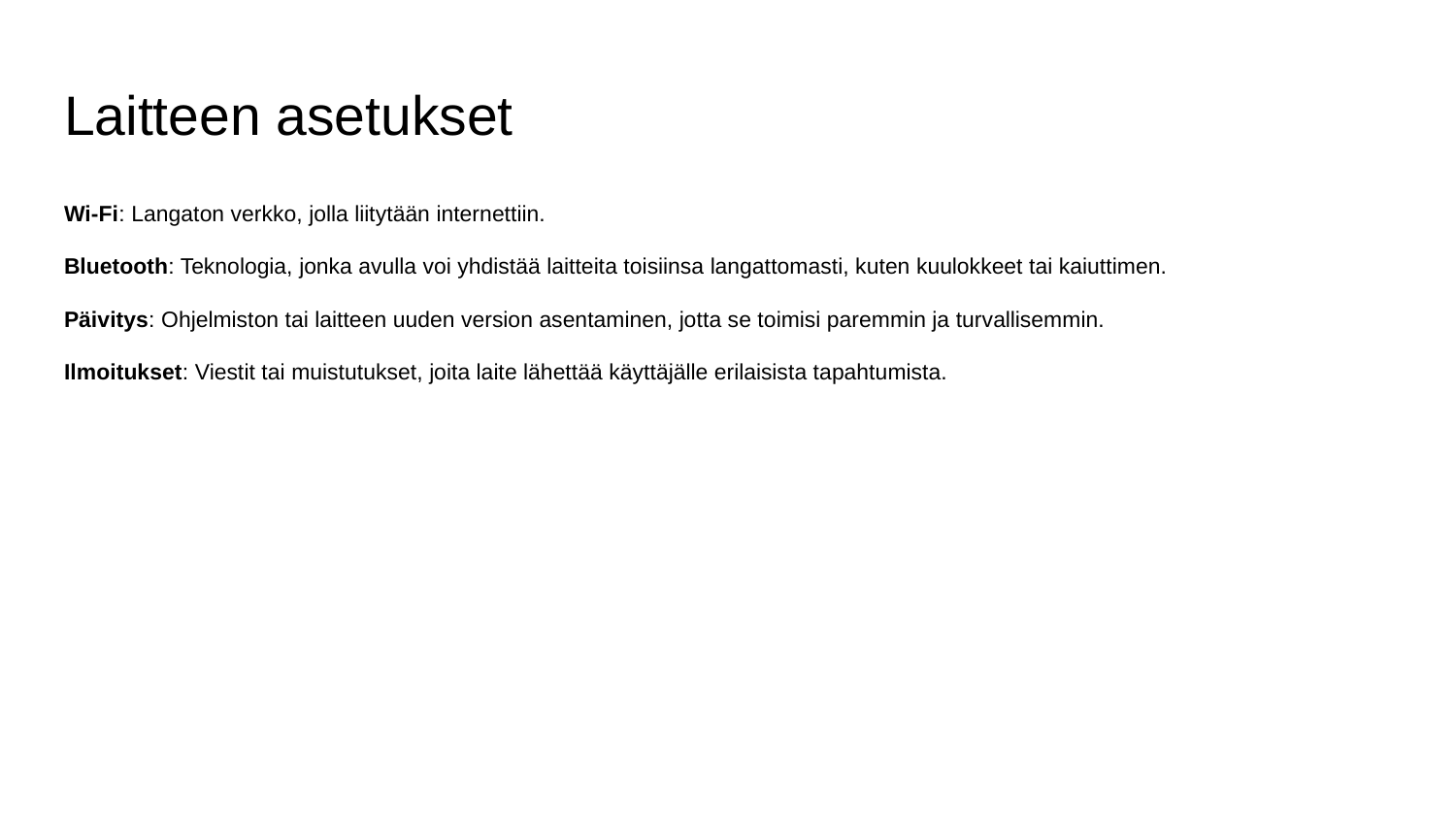

# Laitteen asetukset
Wi-Fi: Langaton verkko, jolla liitytään internettiin.
Bluetooth: Teknologia, jonka avulla voi yhdistää laitteita toisiinsa langattomasti, kuten kuulokkeet tai kaiuttimen.
Päivitys: Ohjelmiston tai laitteen uuden version asentaminen, jotta se toimisi paremmin ja turvallisemmin.
Ilmoitukset: Viestit tai muistutukset, joita laite lähettää käyttäjälle erilaisista tapahtumista.